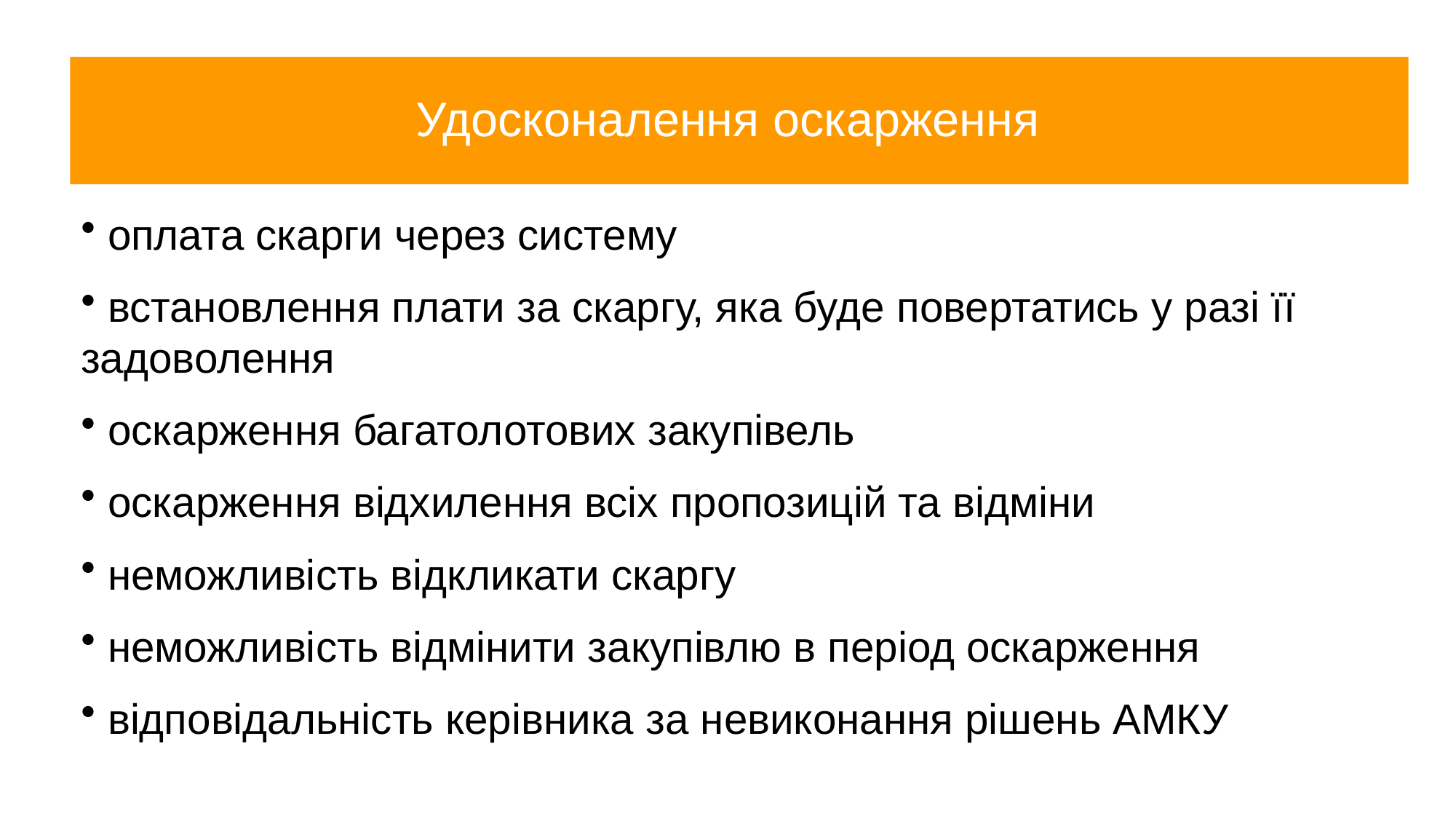

Удосконалення оскарження
 оплата скарги через систему
 встановлення плати за скаргу, яка буде повертатись у разі її задоволення
 оскарження багатолотових закупівель
 оскарження відхилення всіх пропозицій та відміни
 неможливість відкликати скаргу
 неможливість відмінити закупівлю в період оскарження
 відповідальність керівника за невиконання рішень АМКУ